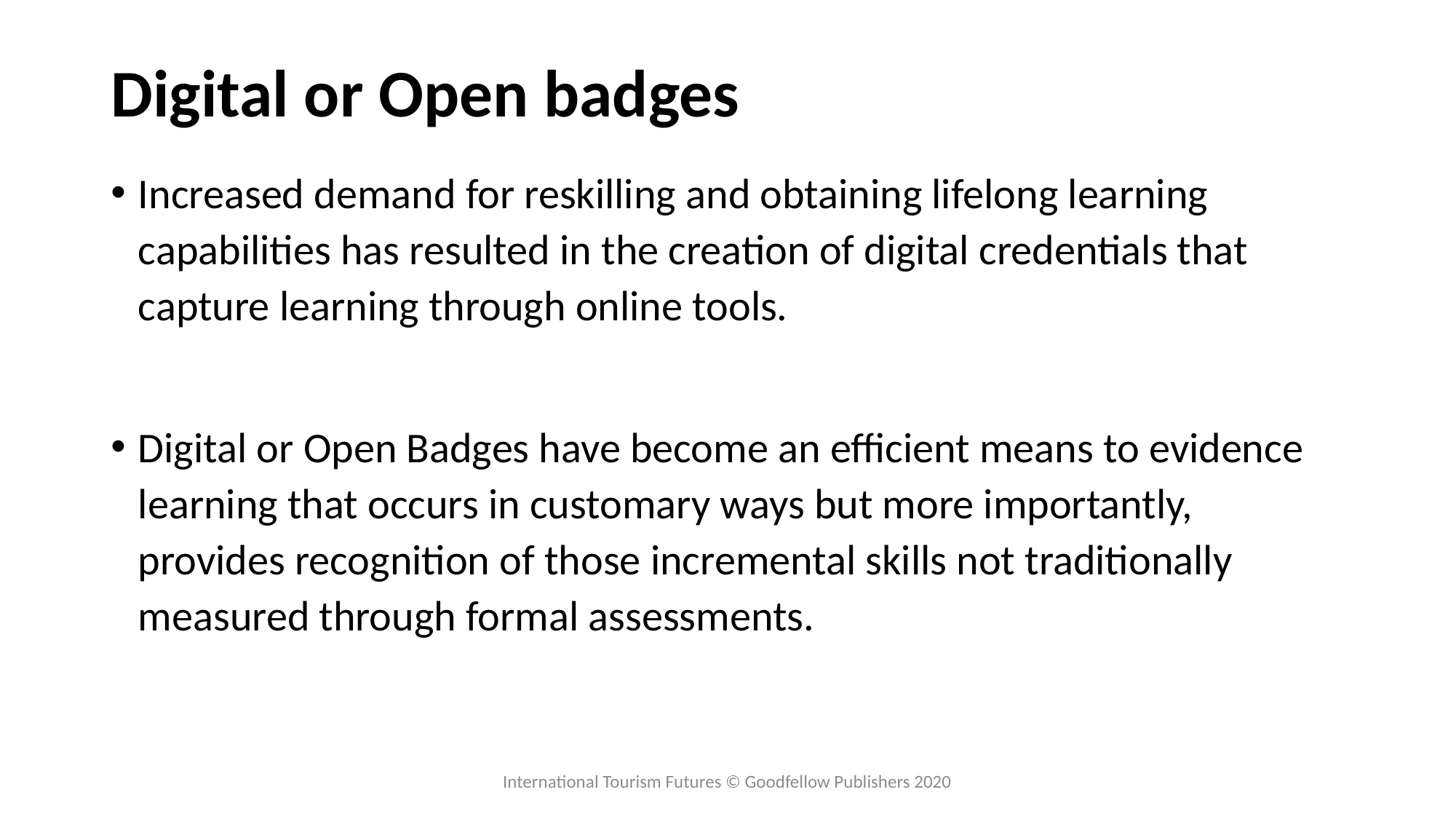

# Digital or Open badges
Increased demand for reskilling and obtaining lifelong learning capabilities has resulted in the creation of digital credentials that capture learning through online tools.

Digital or Open Badges have become an efficient means to evidence learning that occurs in customary ways but more importantly, provides recognition of those incremental skills not traditionally measured through formal assessments.
International Tourism Futures © Goodfellow Publishers 2020